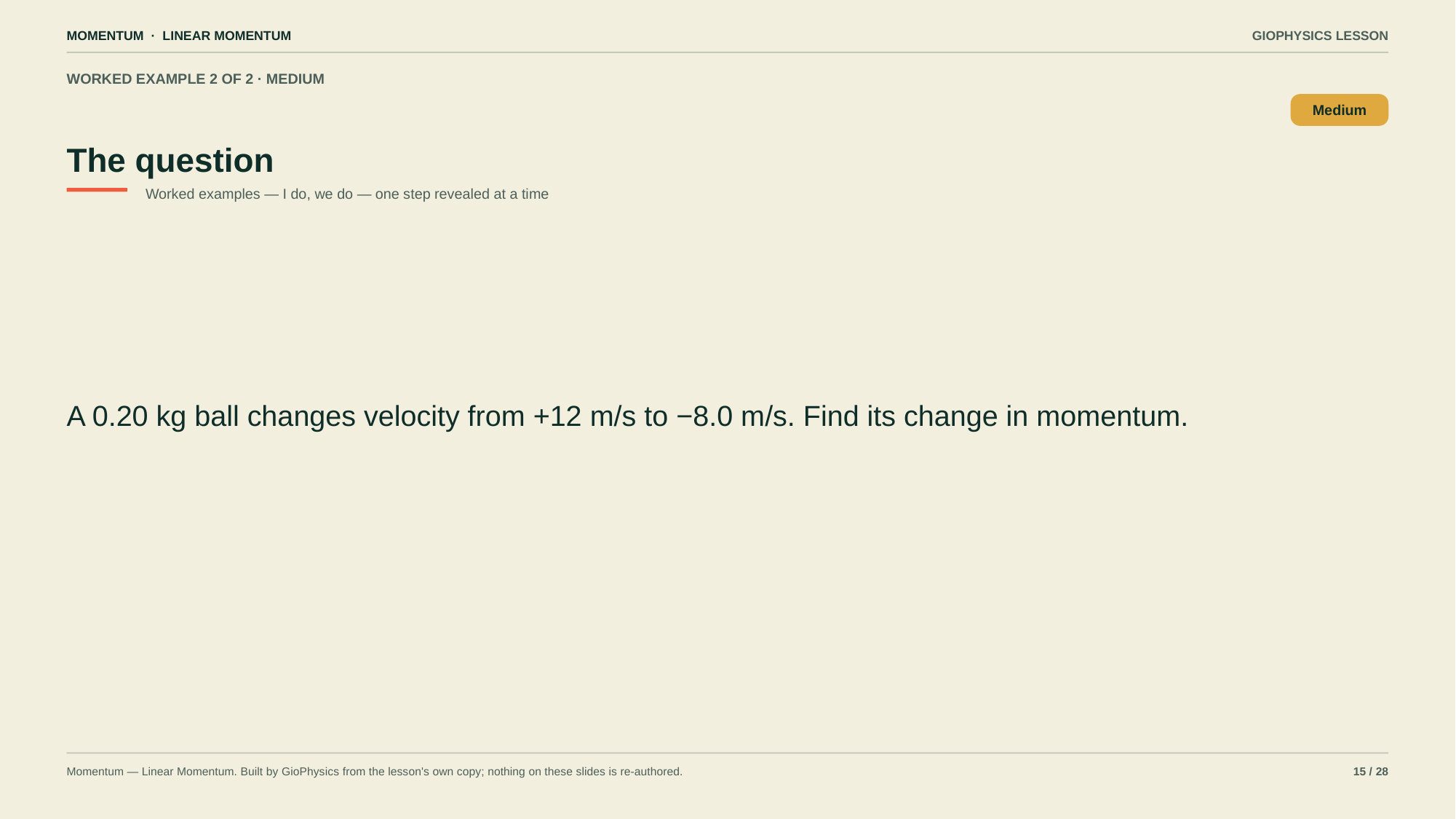

MOMENTUM  ·  LINEAR MOMENTUM
GIOPHYSICS LESSON

WORKED EXAMPLE 2 OF 2 · MEDIUM
The question

Medium
Worked examples — I do, we do — one step revealed at a time

A 0.20 kg ball changes velocity from +12 m/s to −8.0 m/s. Find its change in momentum.

Momentum — Linear Momentum. Built by GioPhysics from the lesson's own copy; nothing on these slides is re-authored.
15 / 28